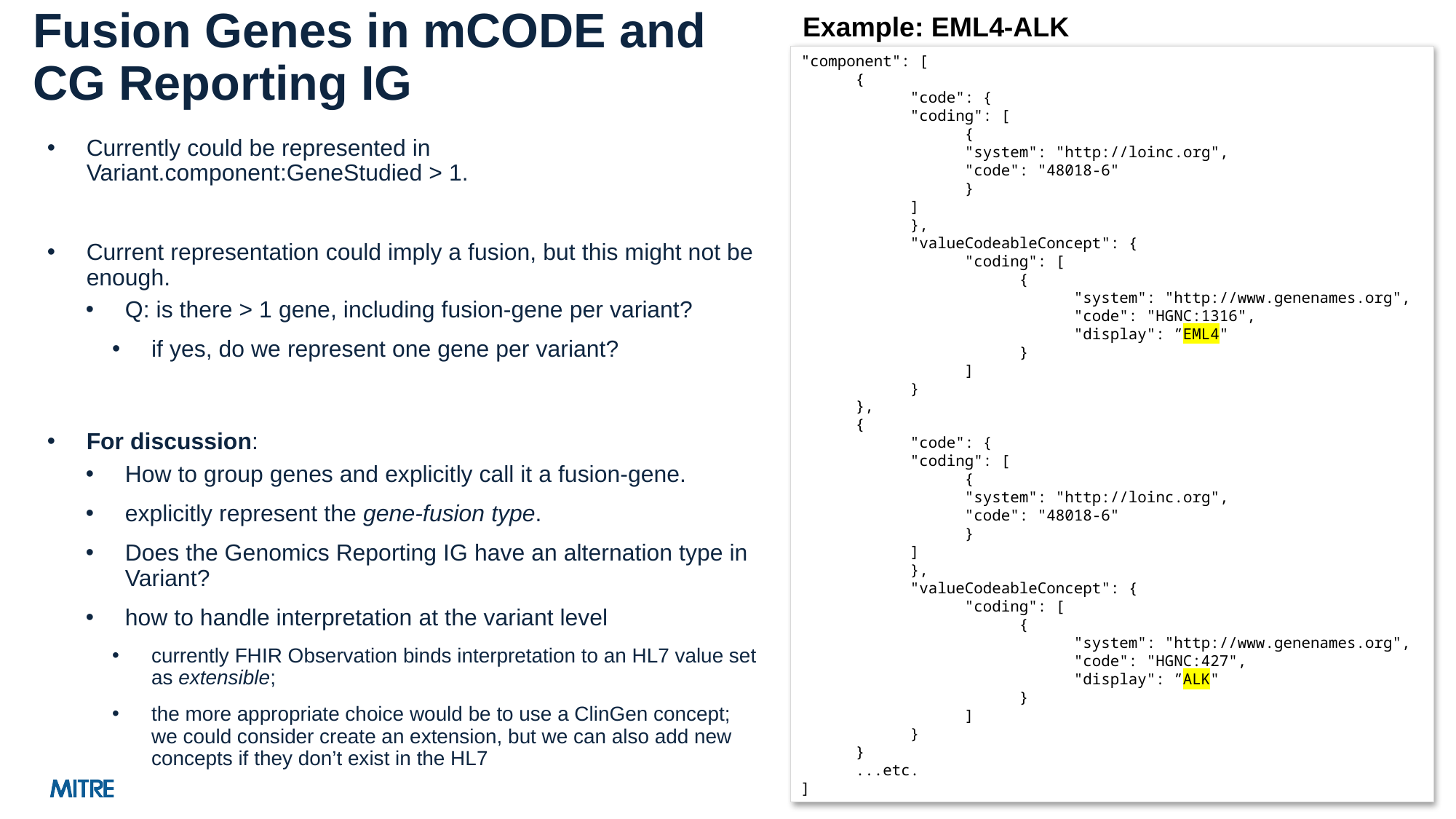

# Fusion Genes in mCODE and CG Reporting IG
Example: EML4-ALK
"component": [
{
"code": {
"coding": [
{
"system": "http://loinc.org",
"code": "48018-6"
}
]
},
"valueCodeableConcept": {
"coding": [
{
"system": "http://www.genenames.org",
"code": "HGNC:1316",
"display": ”EML4"
}
]
}
},
{
"code": {
"coding": [
{
"system": "http://loinc.org",
"code": "48018-6"
}
]
},
"valueCodeableConcept": {
"coding": [
{
"system": "http://www.genenames.org",
"code": "HGNC:427",
"display": ”ALK"
}
]
}
}
...etc.
]
Currently could be represented in Variant.component:GeneStudied > 1.

Current representation could imply a fusion, but this might not be enough.
Q: is there > 1 gene, including fusion-gene per variant?
if yes, do we represent one gene per variant?

For discussion:
How to group genes and explicitly call it a fusion-gene.
explicitly represent the gene-fusion type.
Does the Genomics Reporting IG have an alternation type in Variant?
how to handle interpretation at the variant level
currently FHIR Observation binds interpretation to an HL7 value set as extensible;
the more appropriate choice would be to use a ClinGen concept;  we could consider create an extension, but we can also add new concepts if they don’t exist in the HL7
10